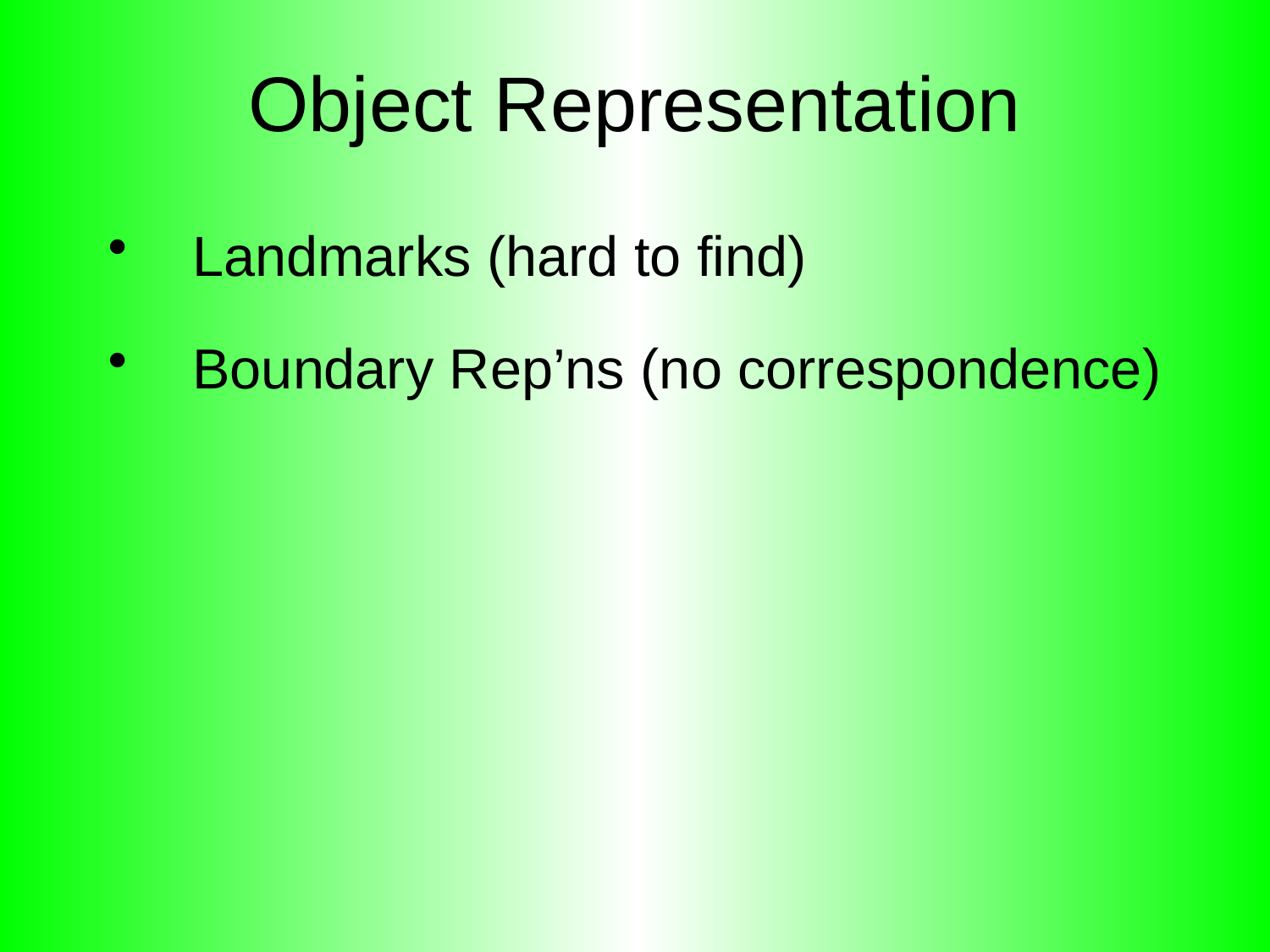

# Object Representation
Landmarks (hard to find)
Boundary Rep’ns (no correspondence)